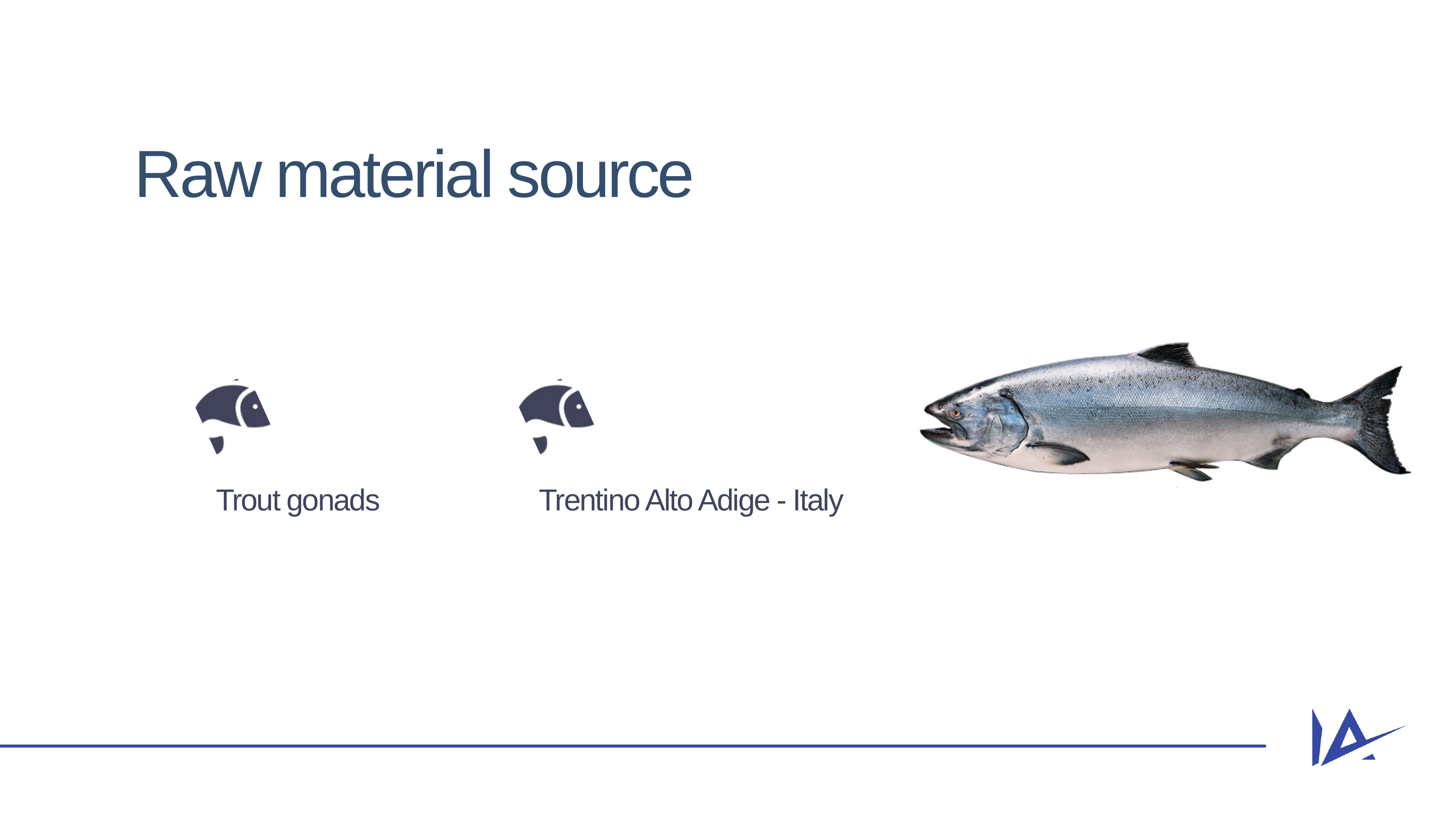

Raw material source

Trout gonads
 Trentino Alto Adige - Italy